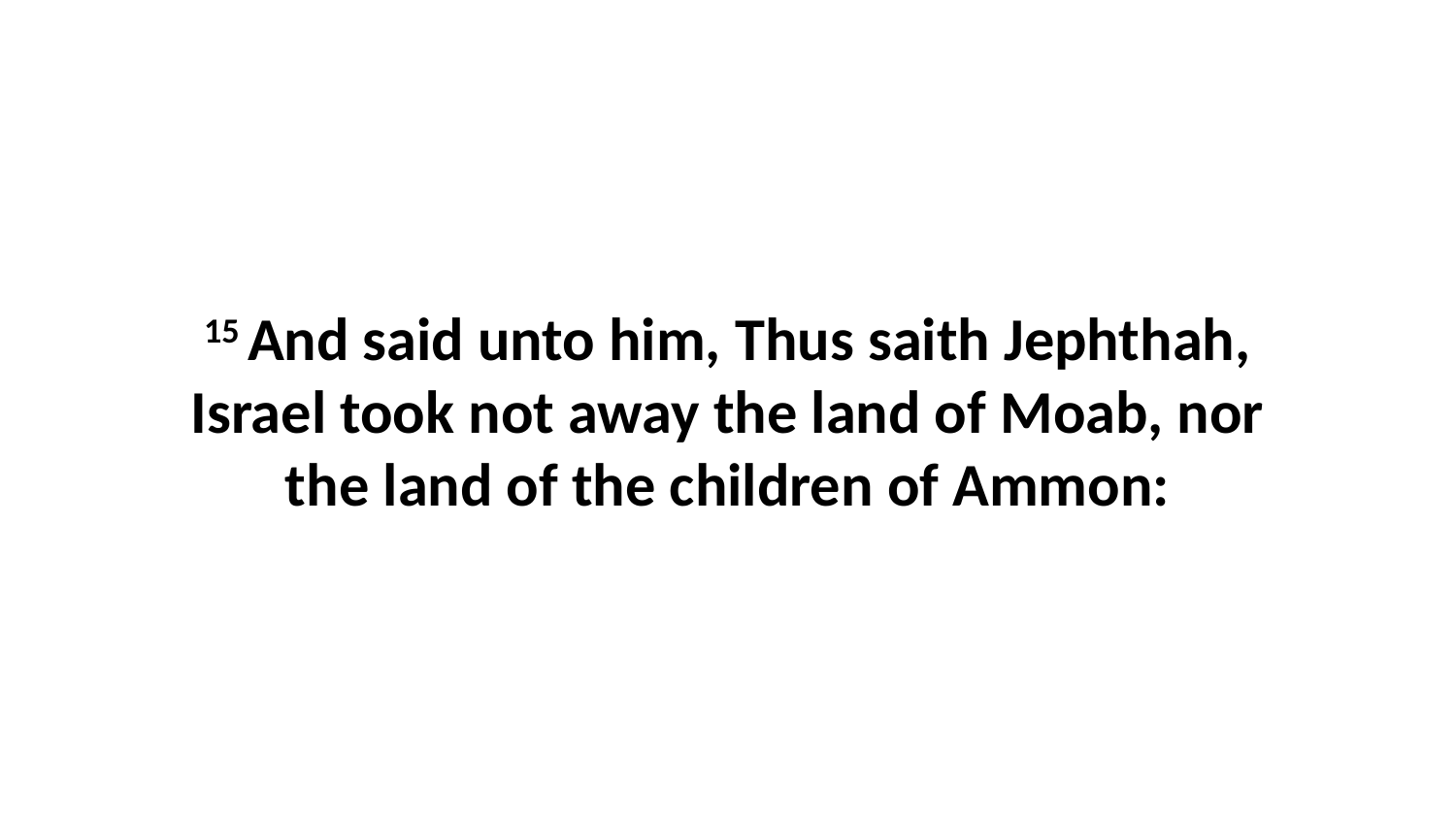

15 And said unto him, Thus saith Jephthah, Israel took not away the land of Moab, nor the land of the children of Ammon: